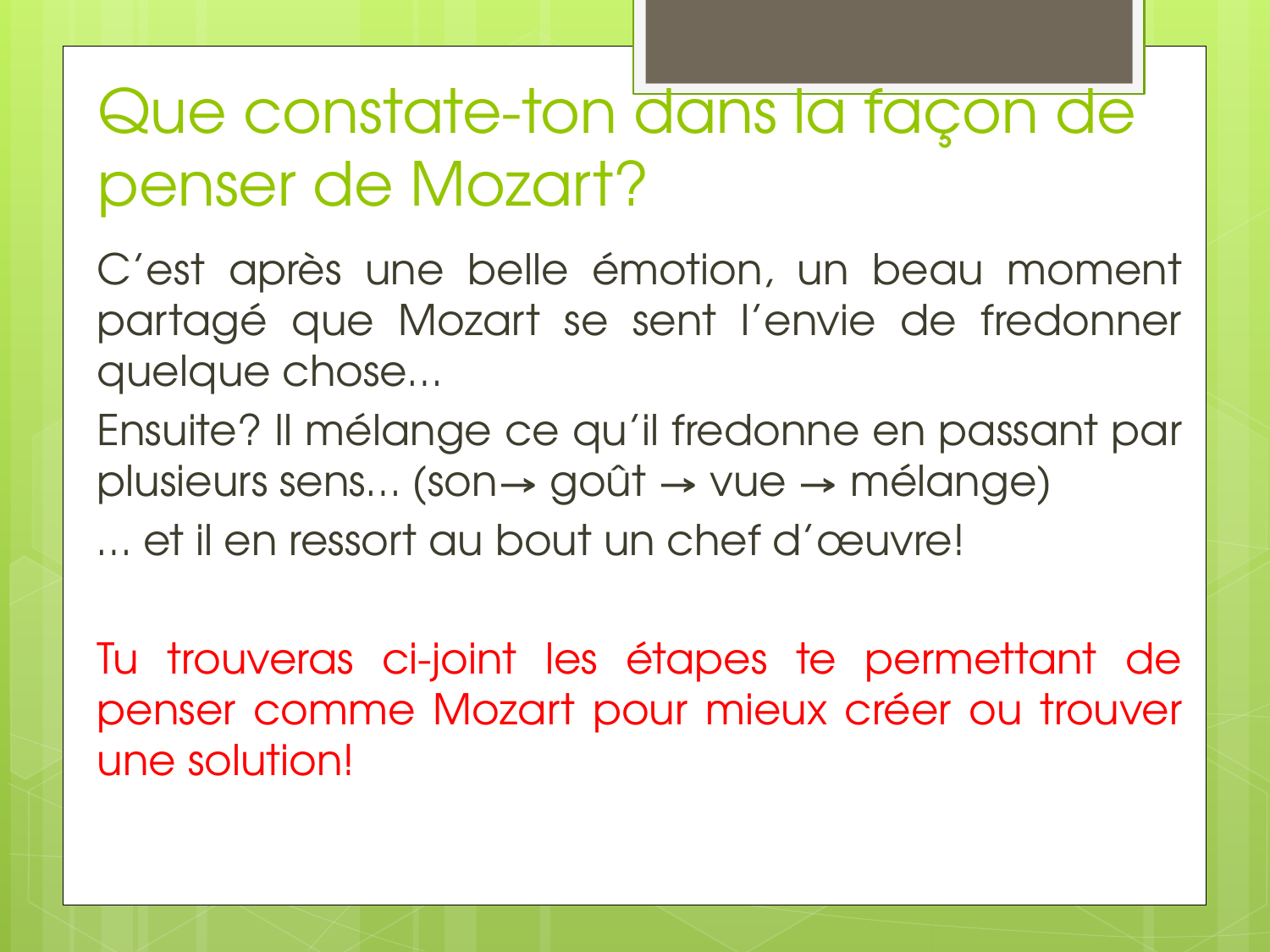

# Que constate-ton dans la façon de penser de Mozart?
C’est après une belle émotion, un beau moment partagé que Mozart se sent l’envie de fredonner quelque chose…
Ensuite? Il mélange ce qu’il fredonne en passant par plusieurs sens… (son→ goût → vue → mélange)
… et il en ressort au bout un chef d’œuvre!

Tu trouveras ci-joint les étapes te permettant de penser comme Mozart pour mieux créer ou trouver une solution!